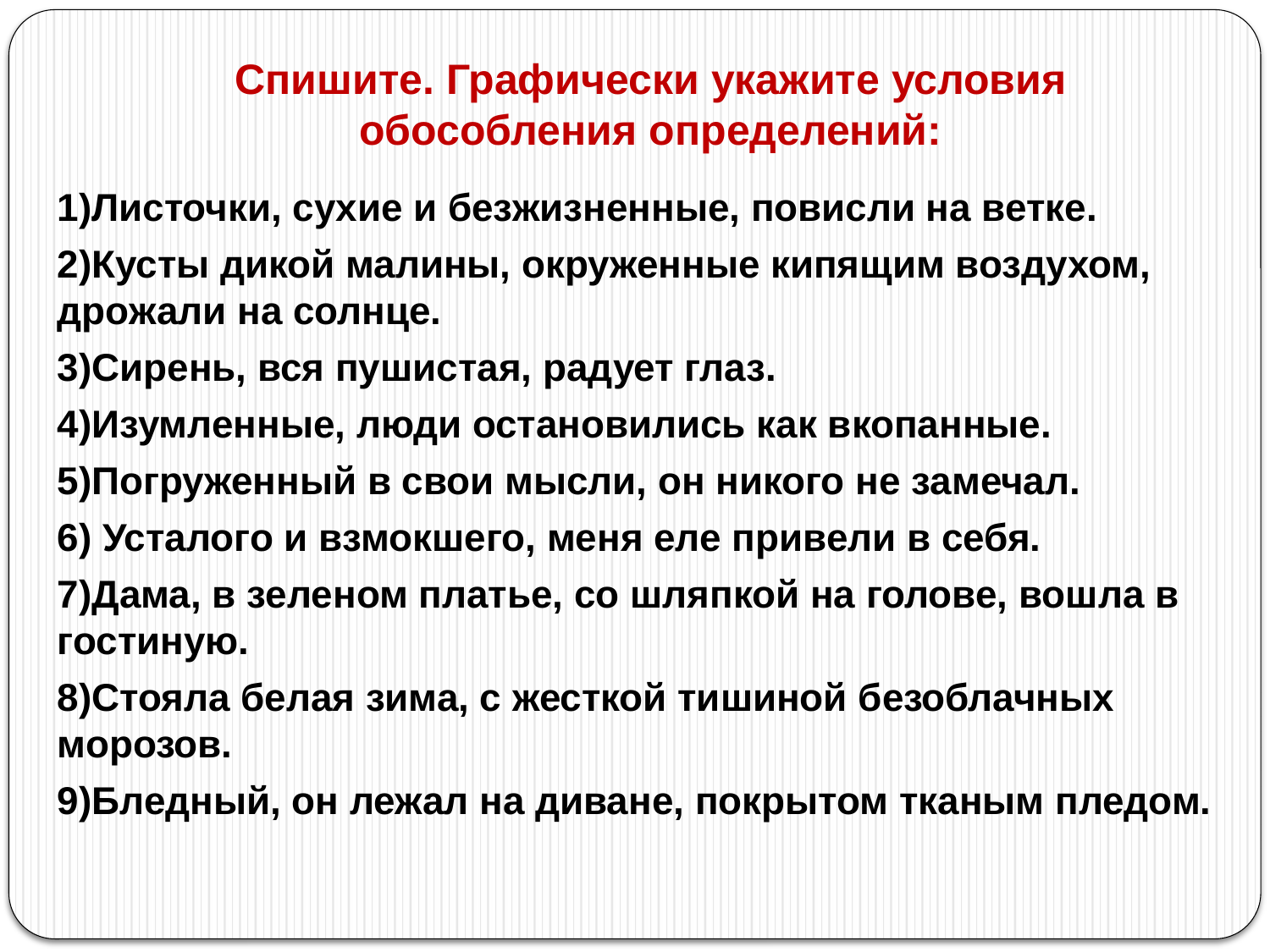

# Спишите. Графически укажите условия обособления определений:
1)Листочки, сухие и безжизненные, повисли на ветке.
2)Кусты дикой малины, окруженные кипящим воздухом, дрожали на солнце.
3)Сирень, вся пушистая, радует глаз.
4)Изумленные, люди остановились как вкопанные.
5)Погруженный в свои мысли, он никого не замечал.
6) Усталого и взмокшего, меня еле привели в себя.
7)Дама, в зеленом платье, со шляпкой на голове, вошла в гостиную.
8)Стояла белая зима, с жесткой тишиной безоблачных морозов.
9)Бледный, он лежал на диване, покрытом тканым пледом.